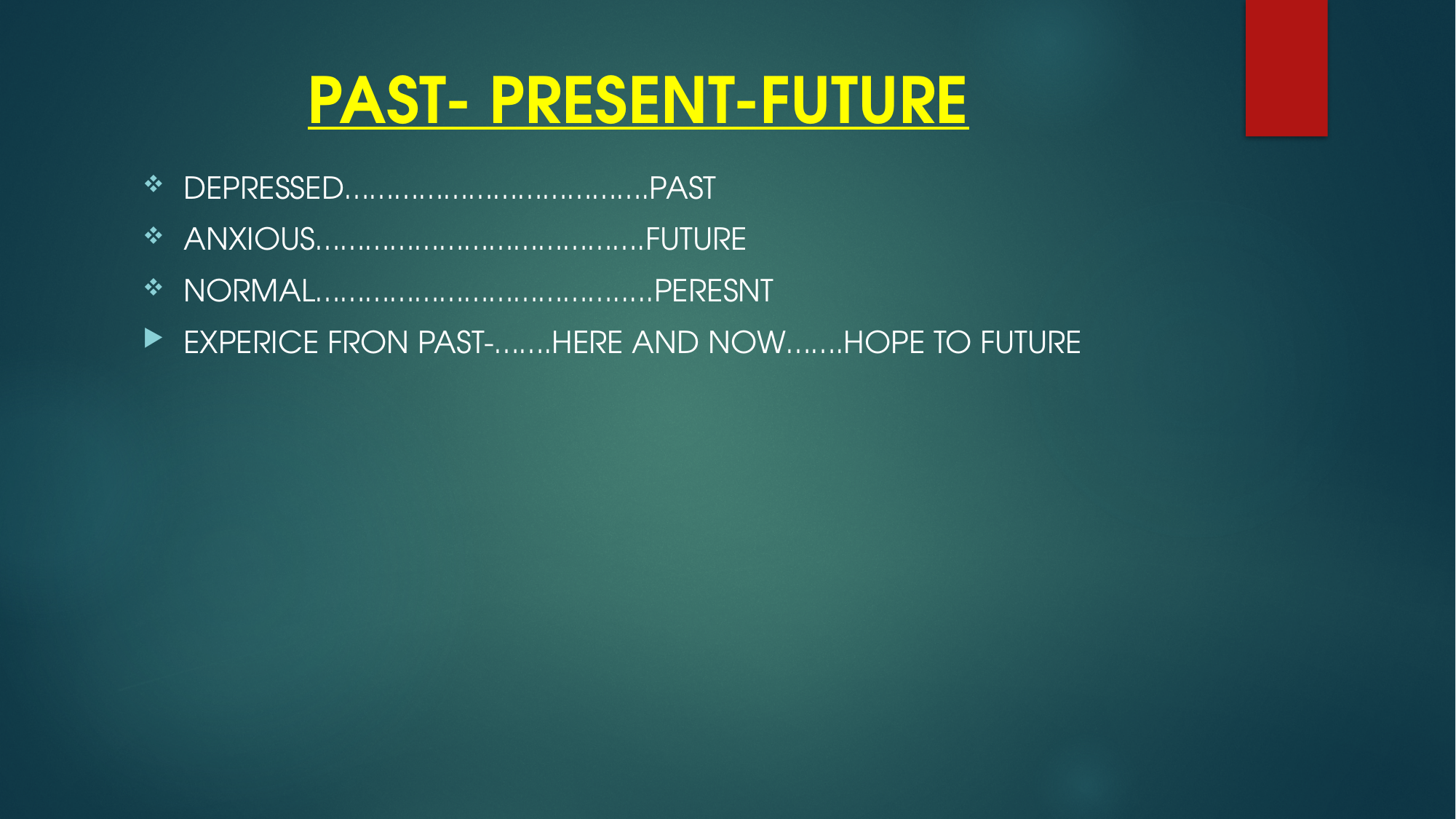

# PAST- PRESENT-FUTURE
DEPRESSED……………………………….PAST
ANXIOUS………………………………….FUTURE
NORMAL……………………………….....PERESNT
EXPERICE FRON PAST-…….HERE AND NOW…….HOPE TO FUTURE